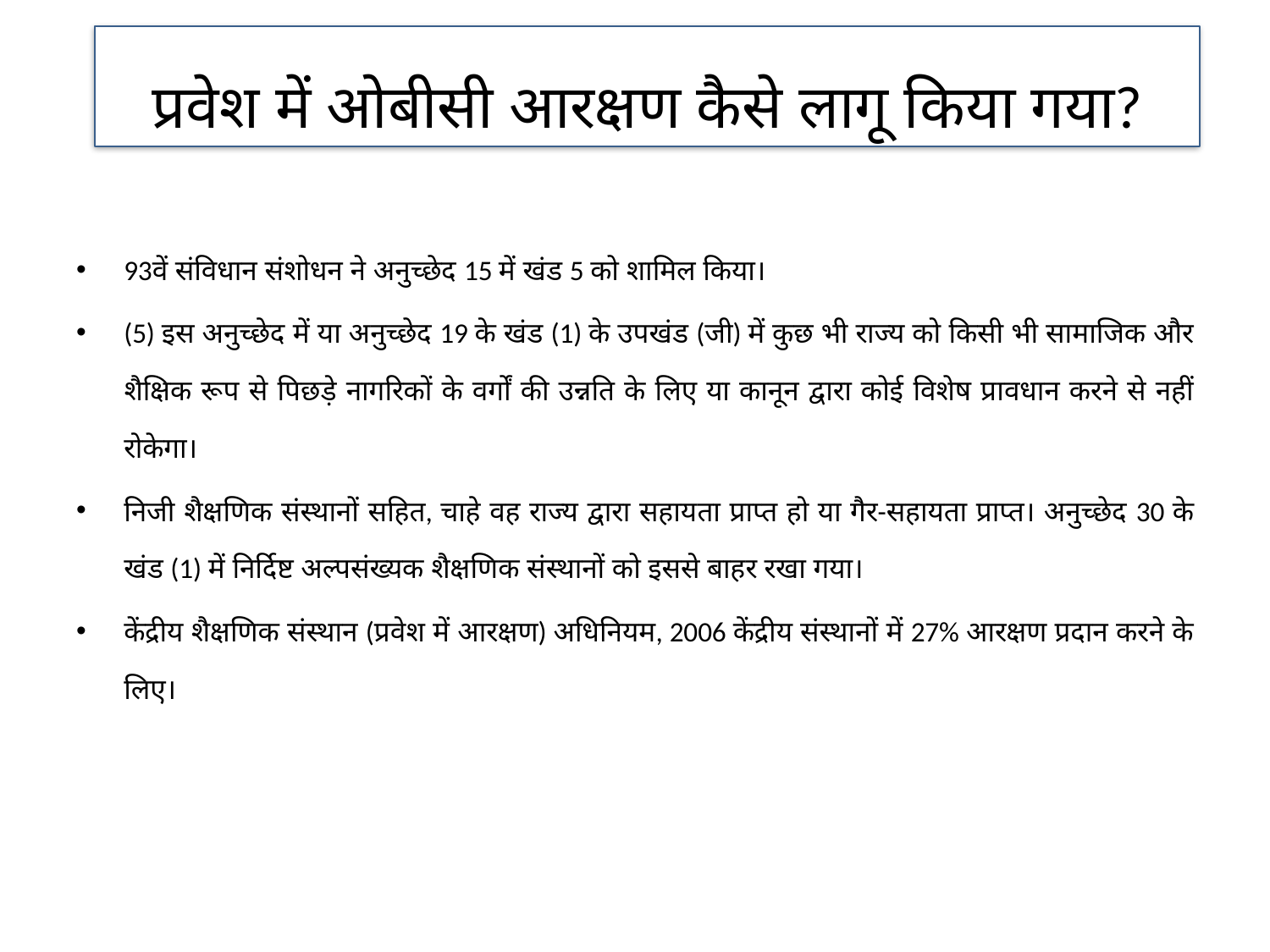

प्रवेश में ओबीसी आरक्षण कैसे लागू किया गया?
93वें संविधान संशोधन ने अनुच्छेद 15 में खंड 5 को शामिल किया।
(5) इस अनुच्छेद में या अनुच्छेद 19 के खंड (1) के उपखंड (जी) में कुछ भी राज्य को किसी भी सामाजिक और शैक्षिक रूप से पिछड़े नागरिकों के वर्गों की उन्नति के लिए या कानून द्वारा कोई विशेष प्रावधान करने से नहीं रोकेगा।
निजी शैक्षणिक संस्थानों सहित, चाहे वह राज्य द्वारा सहायता प्राप्त हो या गैर-सहायता प्राप्त। अनुच्छेद 30 के खंड (1) में निर्दिष्ट अल्पसंख्यक शैक्षणिक संस्थानों को इससे बाहर रखा गया।
केंद्रीय शैक्षणिक संस्थान (प्रवेश में आरक्षण) अधिनियम, 2006 केंद्रीय संस्थानों में 27% आरक्षण प्रदान करने के लिए।